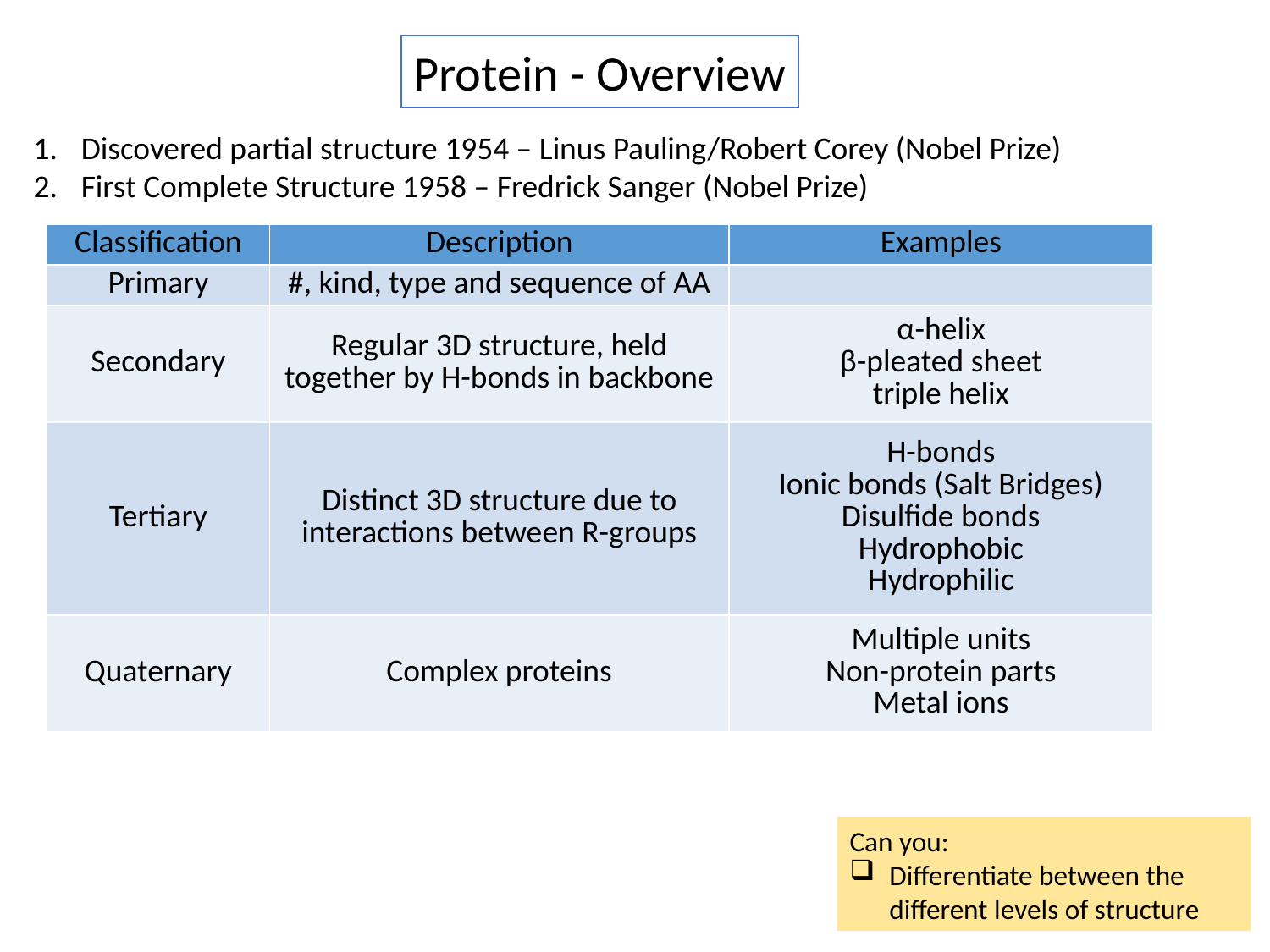

Protein - Overview
Discovered partial structure 1954 – Linus Pauling/Robert Corey (Nobel Prize)
First Complete Structure 1958 – Fredrick Sanger (Nobel Prize)
| Classification | Description | Examples |
| --- | --- | --- |
| Primary | #, kind, type and sequence of AA |  |
| Secondary | Regular 3D structure, held together by H-bonds in backbone | α-helix β-pleated sheet triple helix |
| Tertiary | Distinct 3D structure due to interactions between R-groups | H-bonds Ionic bonds (Salt Bridges) Disulfide bonds Hydrophobic Hydrophilic |
| Quaternary | Complex proteins | Multiple units Non-protein parts Metal ions |
Can you:
Differentiate between the different levels of structure